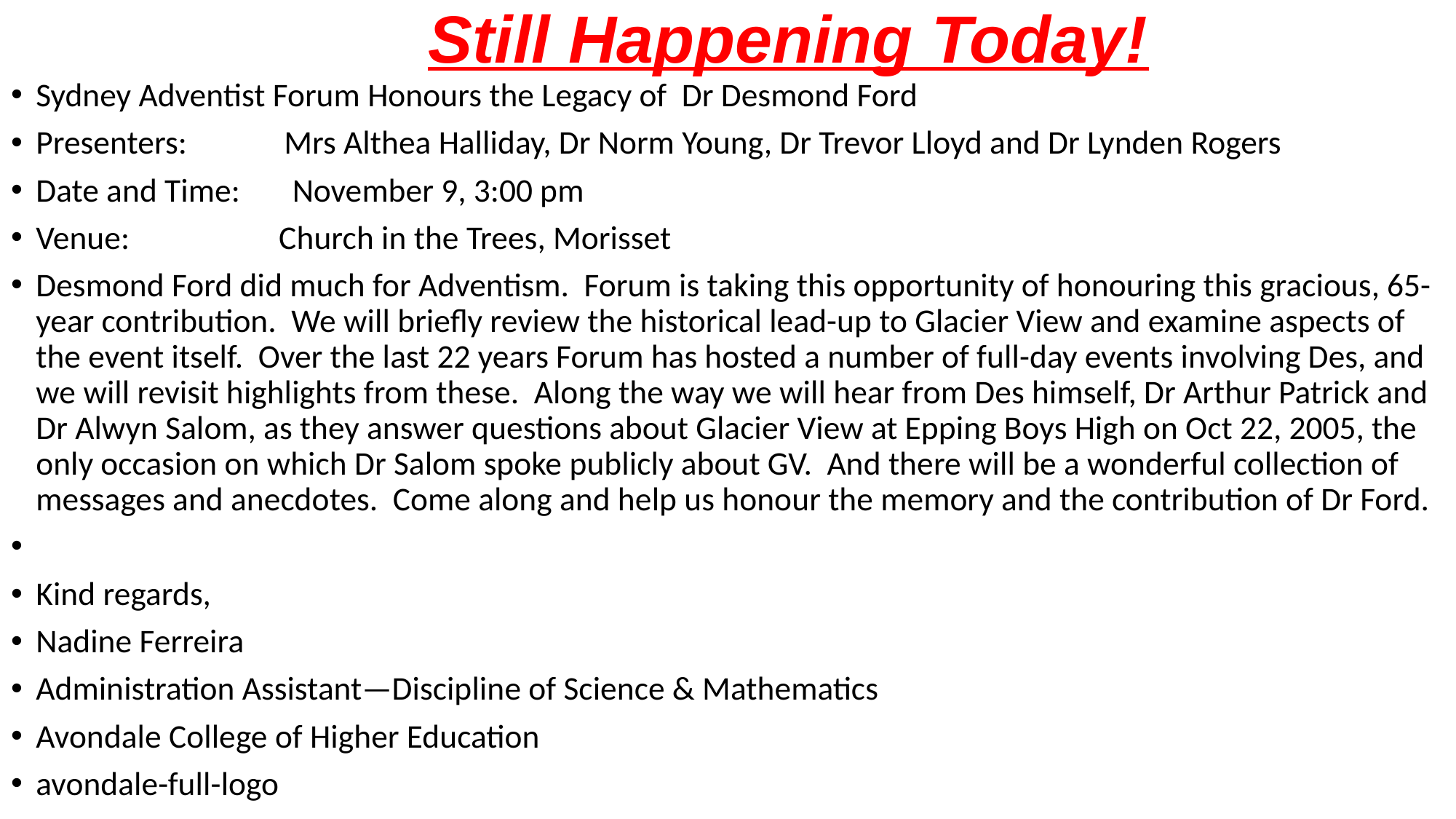

# Still Happening Today!
Sydney Adventist Forum Honours the Legacy of  Dr Desmond Ford
Presenters:             Mrs Althea Halliday, Dr Norm Young, Dr Trevor Lloyd and Dr Lynden Rogers
Date and Time:       November 9, 3:00 pm
Venue:                    Church in the Trees, Morisset
Desmond Ford did much for Adventism.  Forum is taking this opportunity of honouring this gracious, 65-year contribution.  We will briefly review the historical lead-up to Glacier View and examine aspects of the event itself.  Over the last 22 years Forum has hosted a number of full-day events involving Des, and we will revisit highlights from these.  Along the way we will hear from Des himself, Dr Arthur Patrick and Dr Alwyn Salom, as they answer questions about Glacier View at Epping Boys High on Oct 22, 2005, the only occasion on which Dr Salom spoke publicly about GV.  And there will be a wonderful collection of messages and anecdotes.  Come along and help us honour the memory and the contribution of Dr Ford.

Kind regards,
Nadine Ferreira
Administration Assistant—Discipline of Science & Mathematics
Avondale College of Higher Education
avondale-full-logo